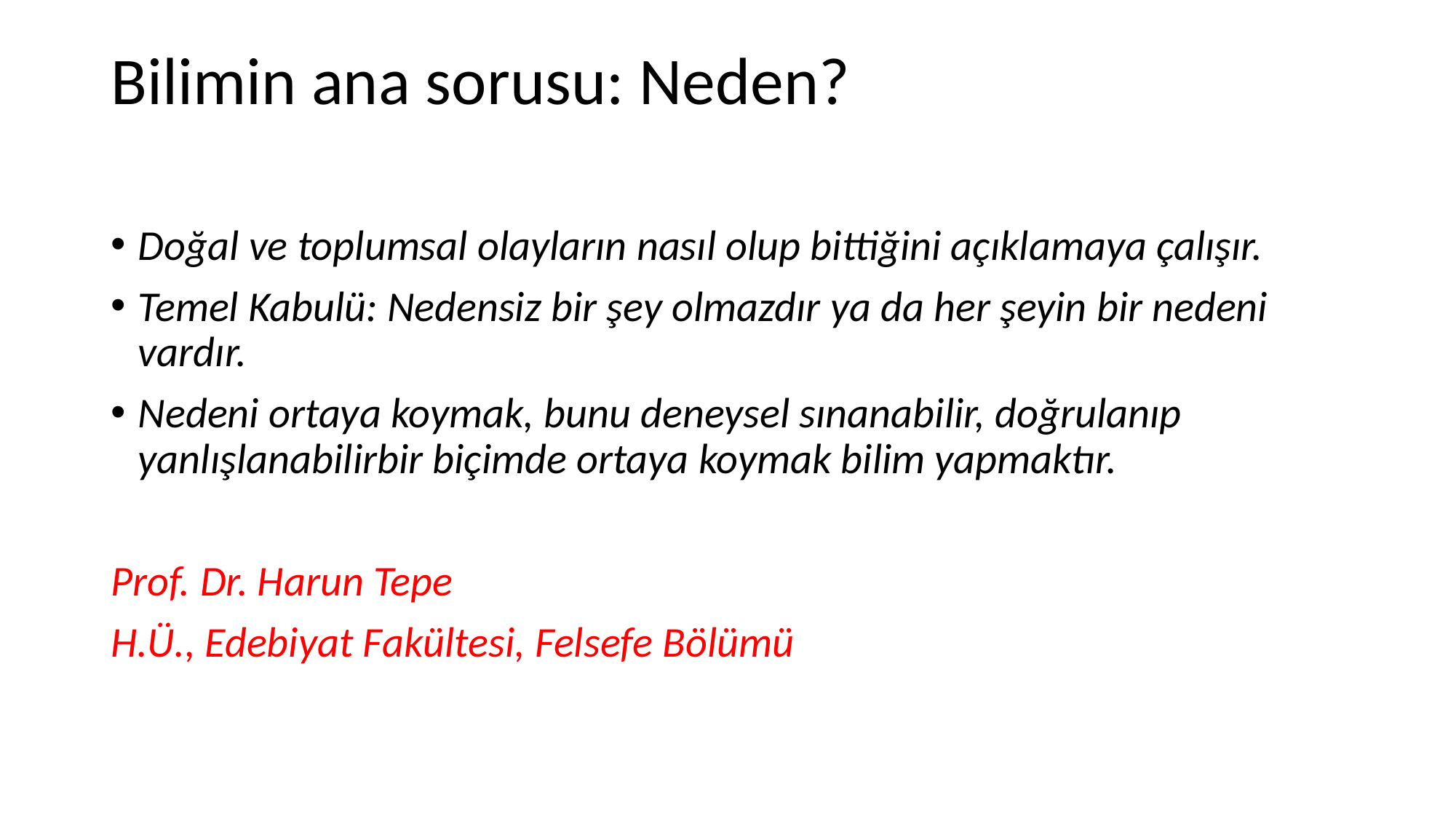

# Bilimin ana sorusu: Neden?
Doğal ve toplumsal olayların nasıl olup bittiğini açıklamaya çalışır.
Temel Kabulü: Nedensiz bir şey olmazdır ya da her şeyin bir nedeni vardır.
Nedeni ortaya koymak, bunu deneysel sınanabilir, doğrulanıp yanlışlanabilirbir biçimde ortaya koymak bilim yapmaktır.

Prof. Dr. Harun Tepe
H.Ü., Edebiyat Fakültesi, Felsefe Bölümü